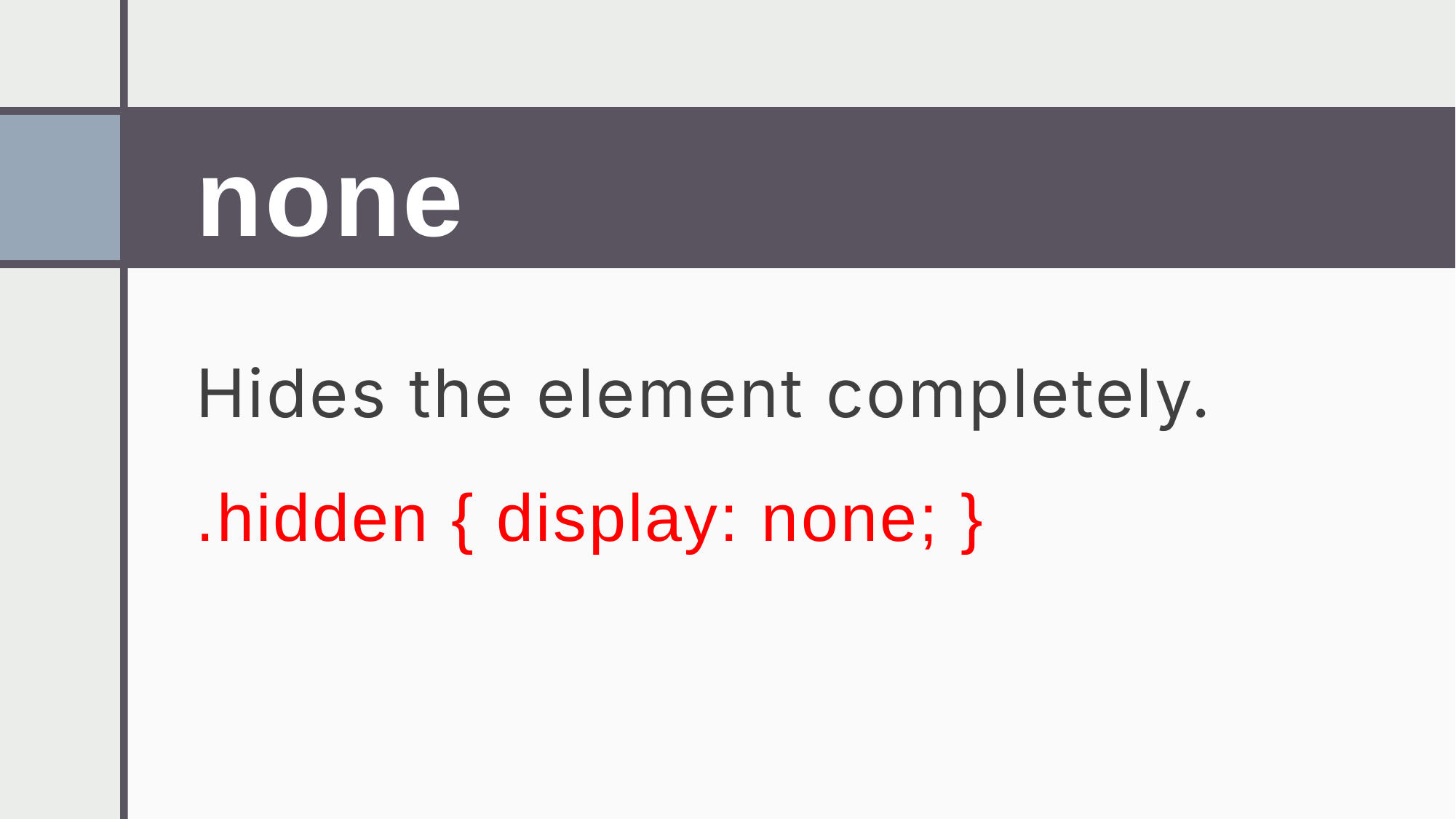

# none
Hides the element completely.
.hidden { display: none; }